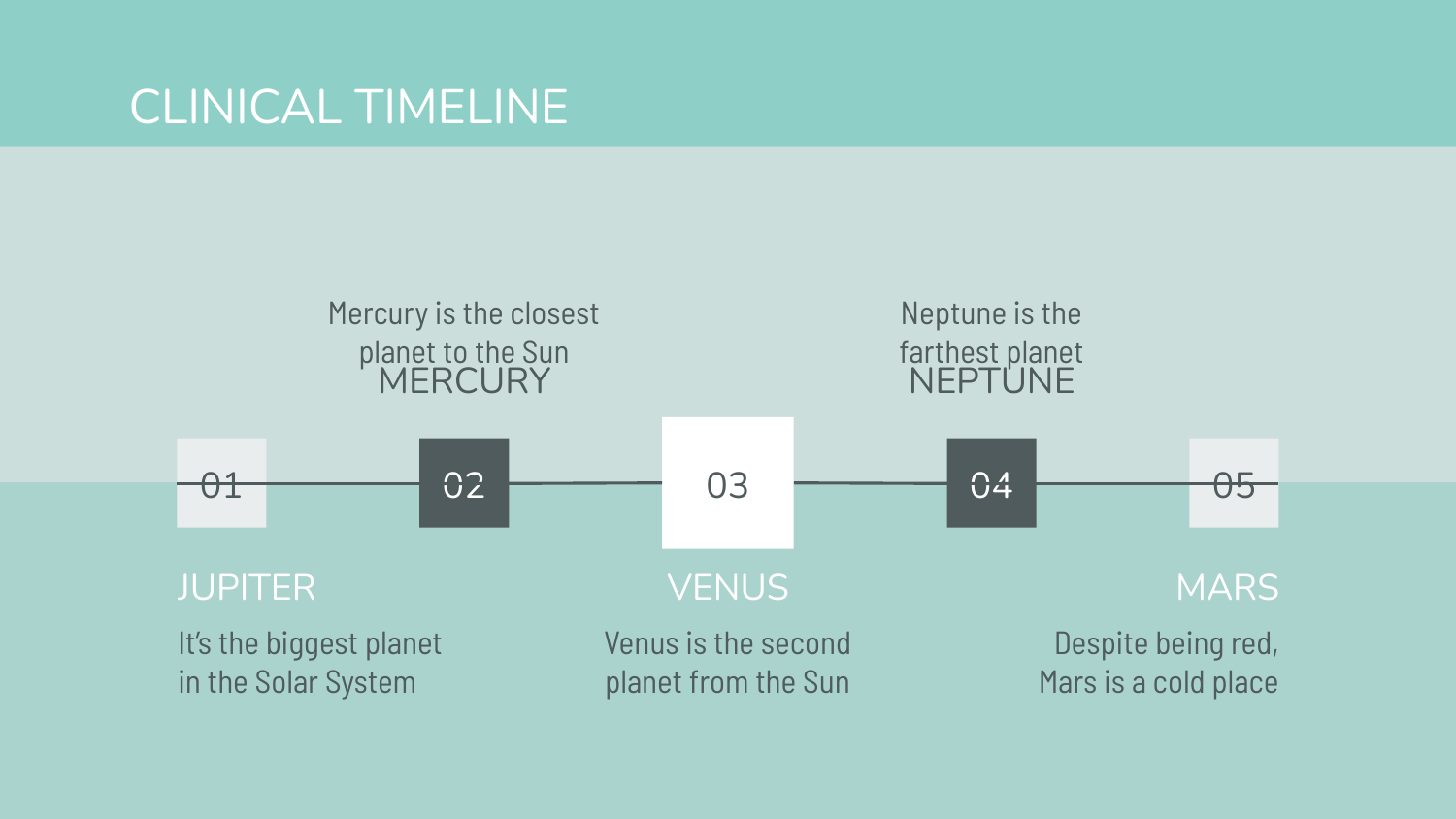

# CLINICAL TIMELINE
Neptune is the farthest planet
Mercury is the closest planet to the Sun
NEPTUNE
MERCURY

01
02
03
04
05
JUPITER
VENUS
MARS
It’s the biggest planet in the Solar System
Venus is the second planet from the Sun
Despite being red, Mars is a cold place